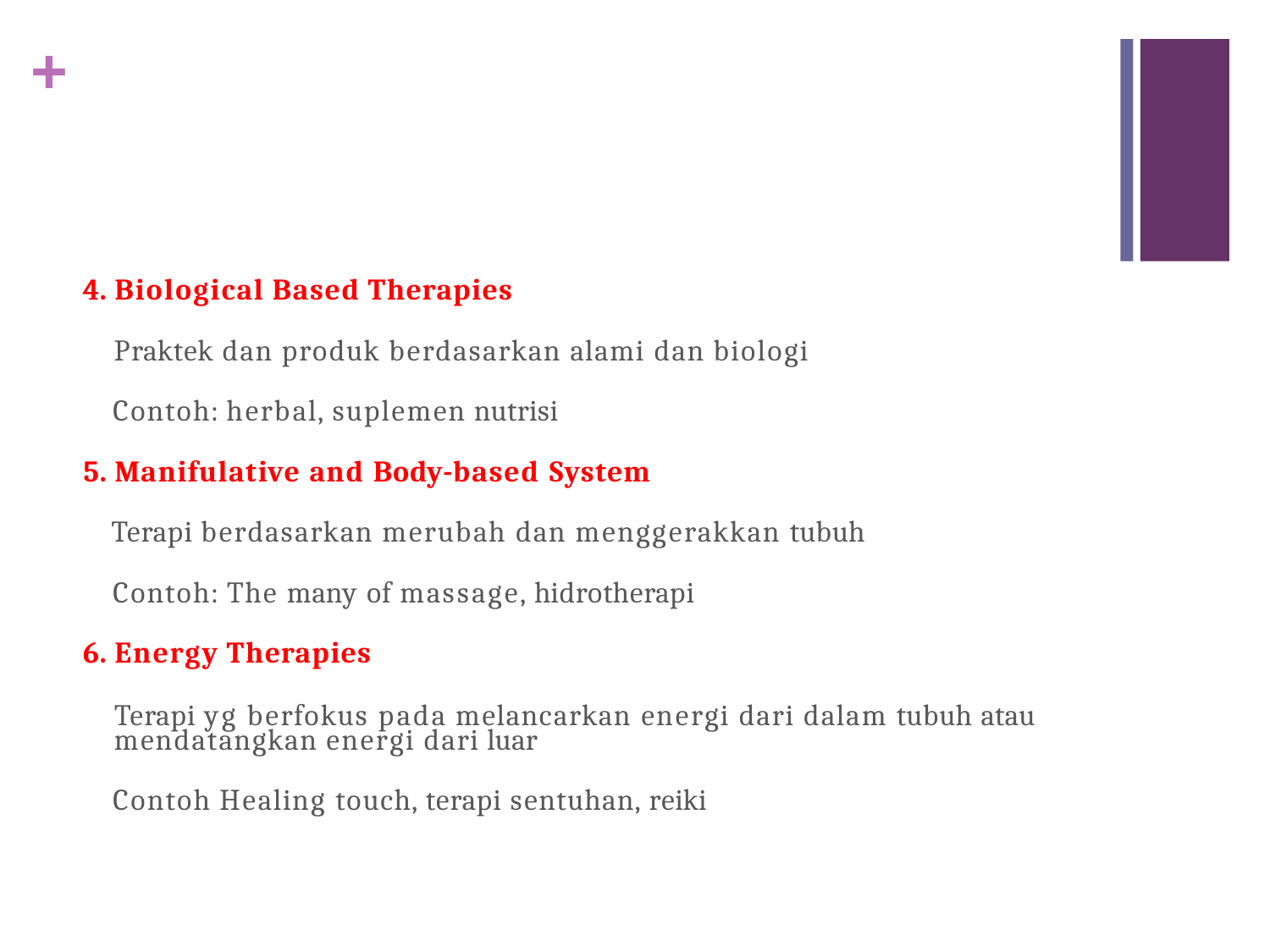

+

Biological Based Therapies
Praktek dan produk berdasarkan alami dan biologi
Contoh: herbal, suplemen nutrisi
Manifulative and Body-based System
Terapi berdasarkan merubah dan menggerakkan tubuh
Contoh: The many of massage, hidrotherapi
Energy Therapies

Terapi yg berfokus pada melancarkan energi dari dalam tubuh atau mendatangkan energi dari luar
Contoh Healing touch, terapi sentuhan, reiki